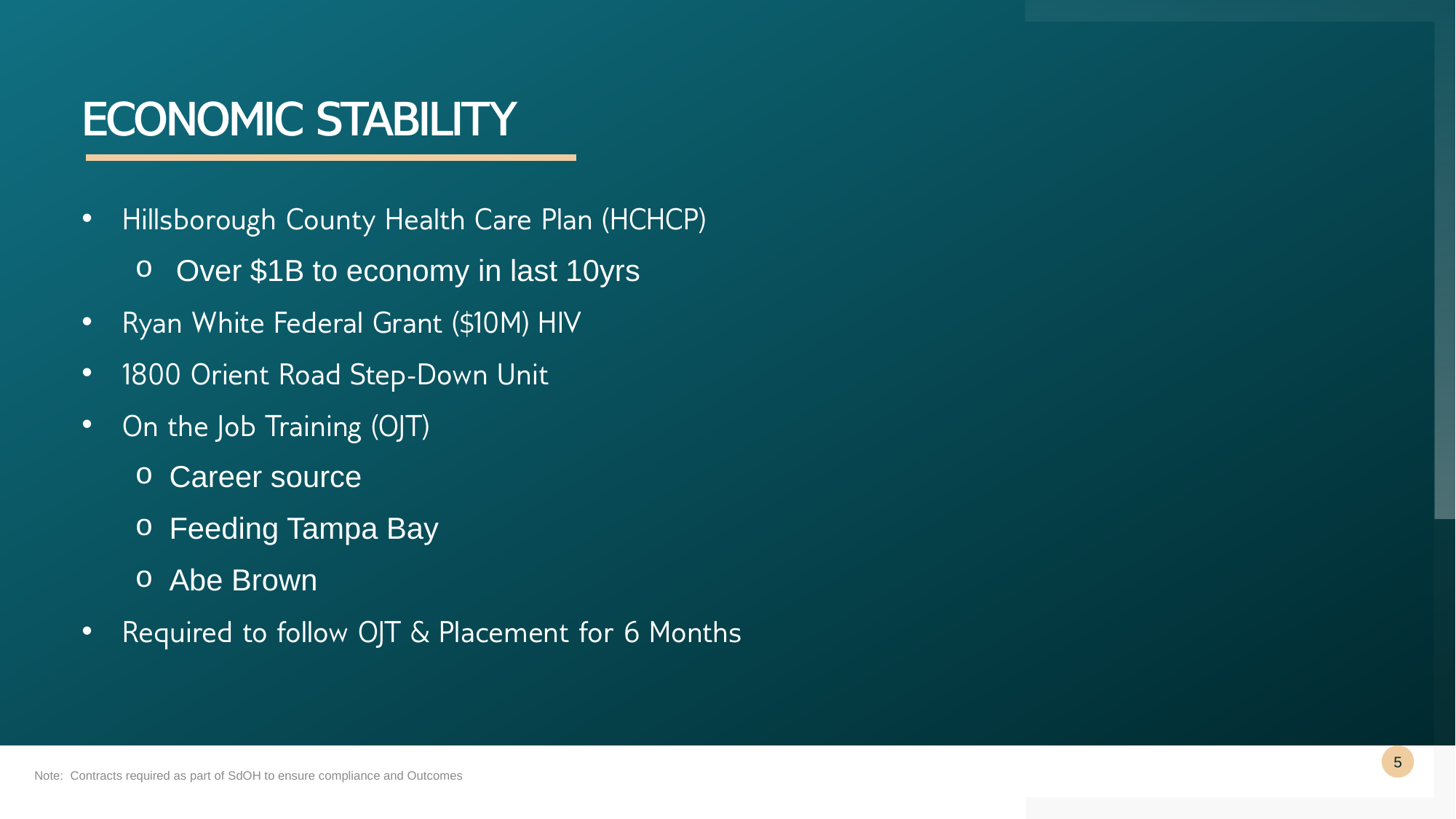

# Economic Stability

Hillsborough County Health Care Plan (HCHCP)
Over $1B to economy in last 10yrs
Ryan White Federal Grant ($10M) HIV
1800 Orient Road Step-Down Unit
On the Job Training (OJT)
Career source
Feeding Tampa Bay
Abe Brown
Required to follow OJT & Placement for 6 Months

Note:  Contracts required as part of SdOH to ensure compliance and Outcomes
5